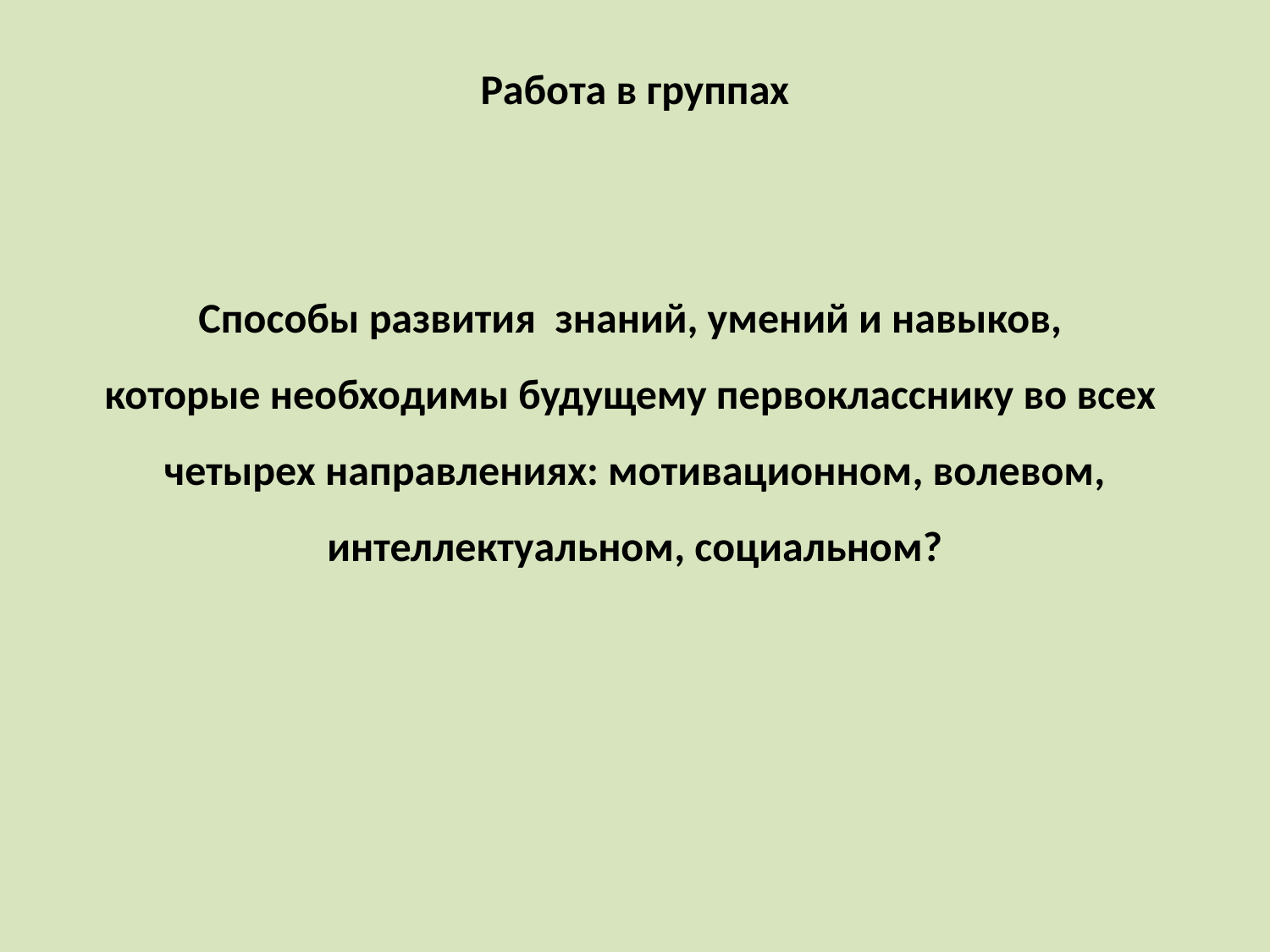

Работа в группах

Способы развития  знаний, умений и навыков,
которые необходимы будущему первокласснику во всех
четырех направлениях: мотивационном, волевом, интеллектуальном, социальном?